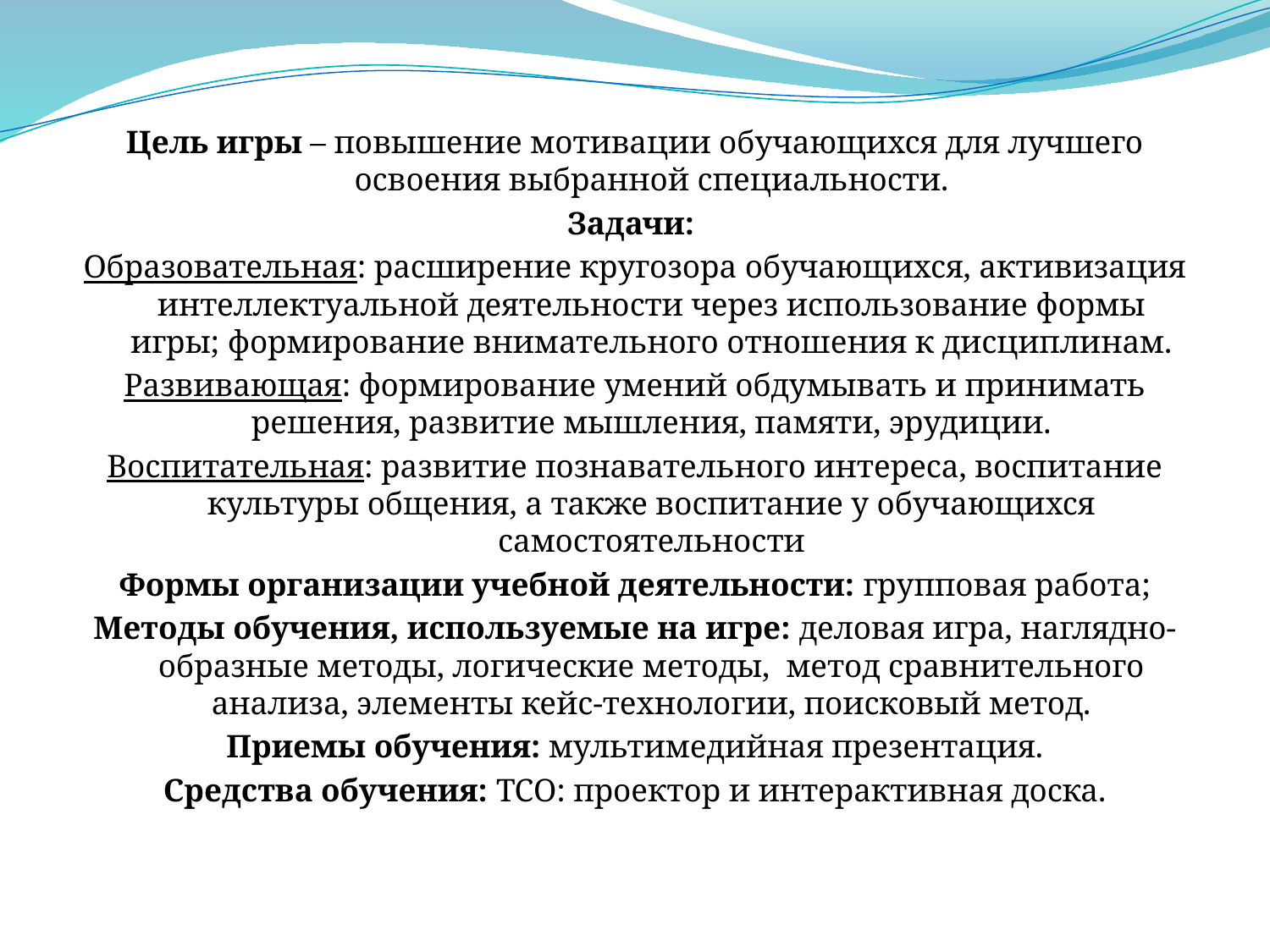

Цель игры – повышение мотивации обучающихся для лучшего освоения выбранной специальности.
Задачи:
Образовательная: расширение кругозора обучающихся, активизация интеллектуальной деятельности через использование формы игры; формирование внимательного отношения к дисциплинам.
Развивающая: формирование умений обдумывать и принимать решения, развитие мышления, памяти, эрудиции.
Воспитательная: развитие познавательного интереса, воспитание культуры общения, а также воспитание у обучающихся самостоятельности
Формы организации учебной деятельности: групповая работа;
Методы обучения, используемые на игре: деловая игра, наглядно-образные методы, логические методы,  метод сравнительного анализа, элементы кейс-технологии, поисковый метод.
Приемы обучения: мультимедийная презентация.
Средства обучения: ТСО: проектор и интерактивная доска.